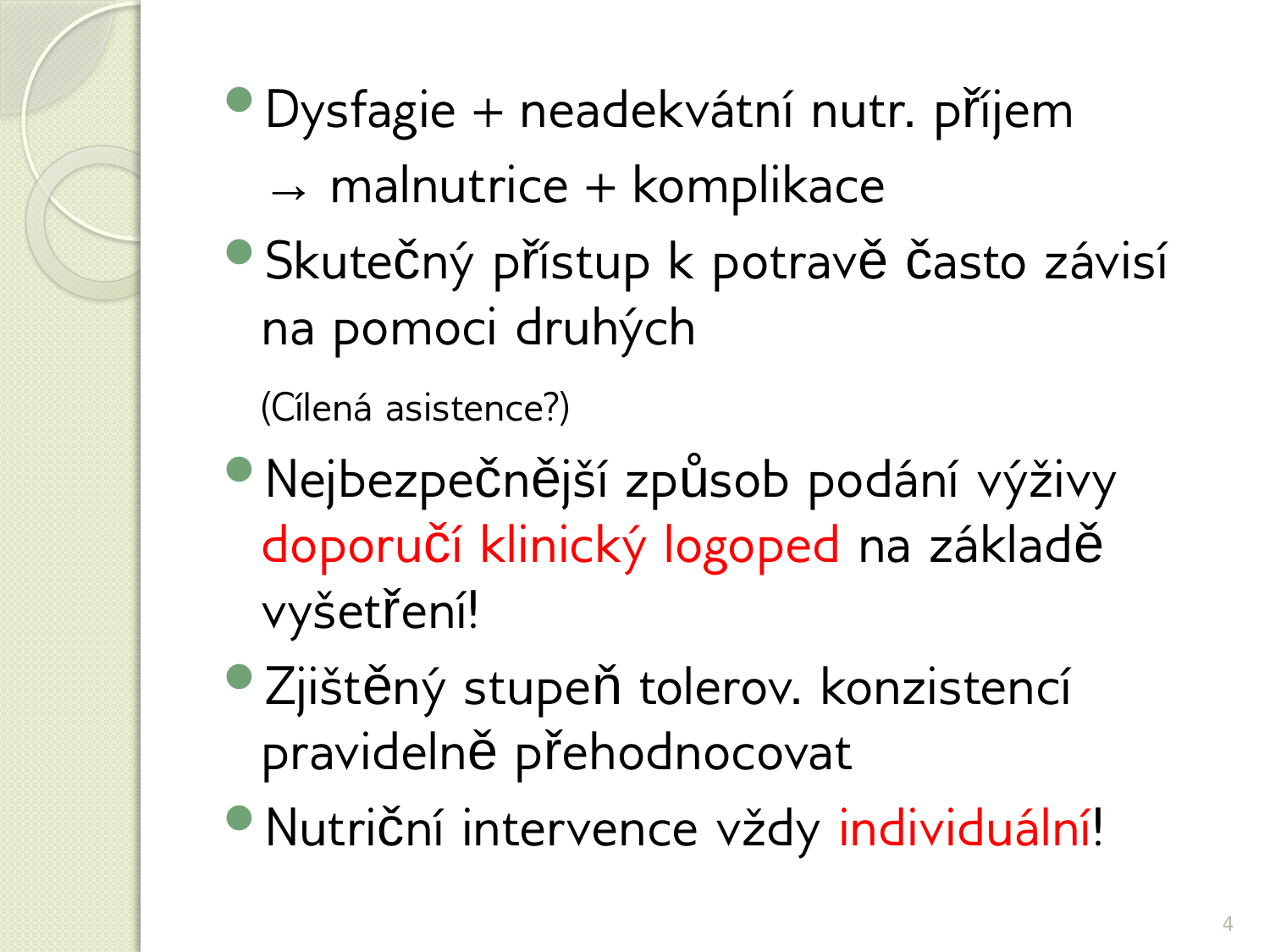

Dysfagie + neadekvátní nutr. příjem
		→ malnutrice + komplikace
Skutečný přístup k potravě často závisí na pomoci druhých
		(Cílená asistence?)
Nejbezpečnější způsob podání výživy doporučí klinický logoped na základě vyšetření!
Zjištěný stupeň tolerov. konzistencí pravidelně přehodnocovat
Nutriční intervence vždy individuální!
4